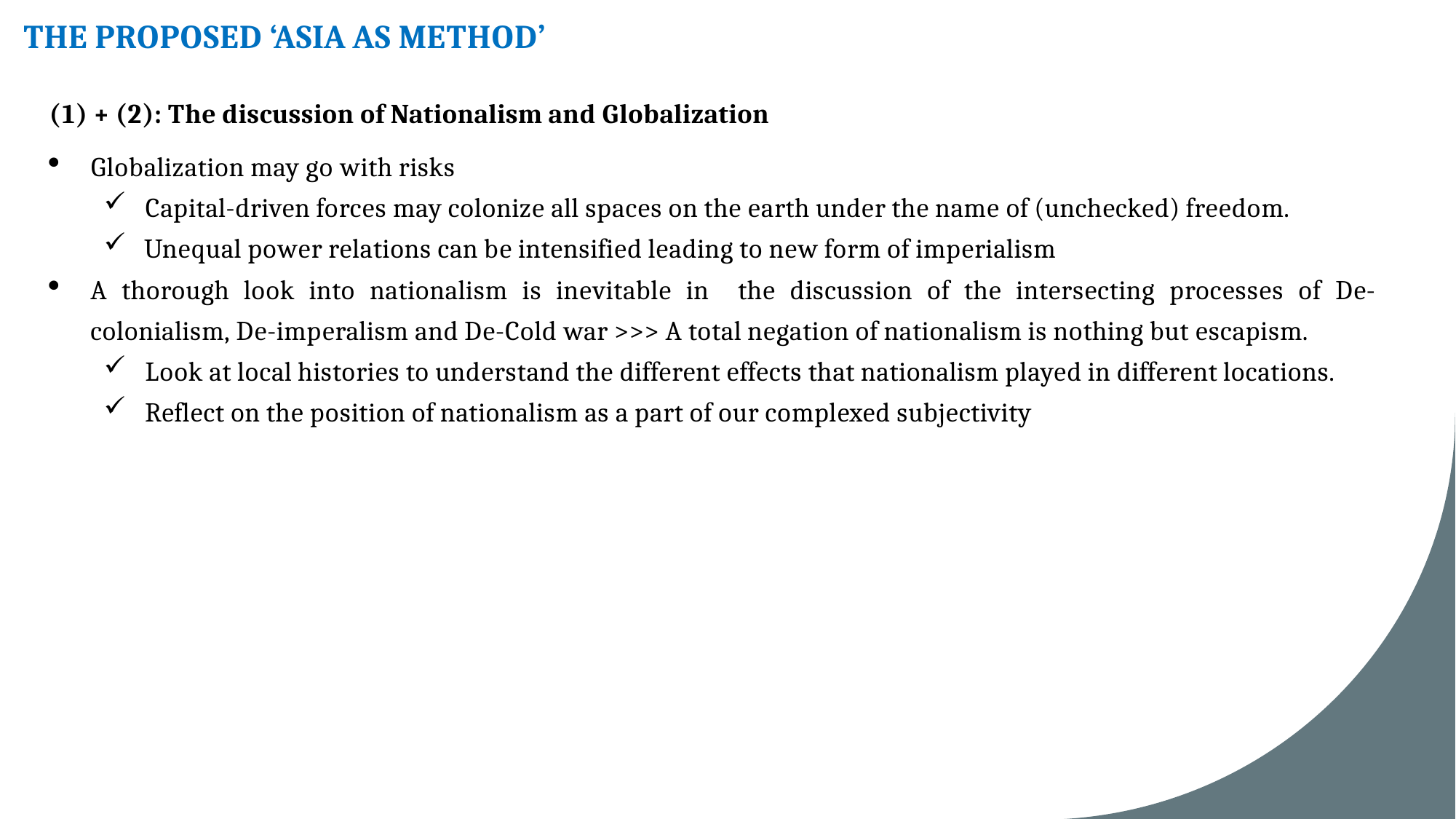

THE PROPOSED ‘ASIA AS METHOD’
(1) + (2): The discussion of Nationalism and Globalization
Globalization may go with risks
Capital-driven forces may colonize all spaces on the earth under the name of (unchecked) freedom.
Unequal power relations can be intensified leading to new form of imperialism
A thorough look into nationalism is inevitable in  the discussion of the intersecting processes of De-colonialism, De-imperalism and De-Cold war >>> A total negation of nationalism is nothing but escapism.
Look at local histories to understand the different effects that nationalism played in different locations.
Reflect on the position of nationalism as a part of our complexed subjectivity